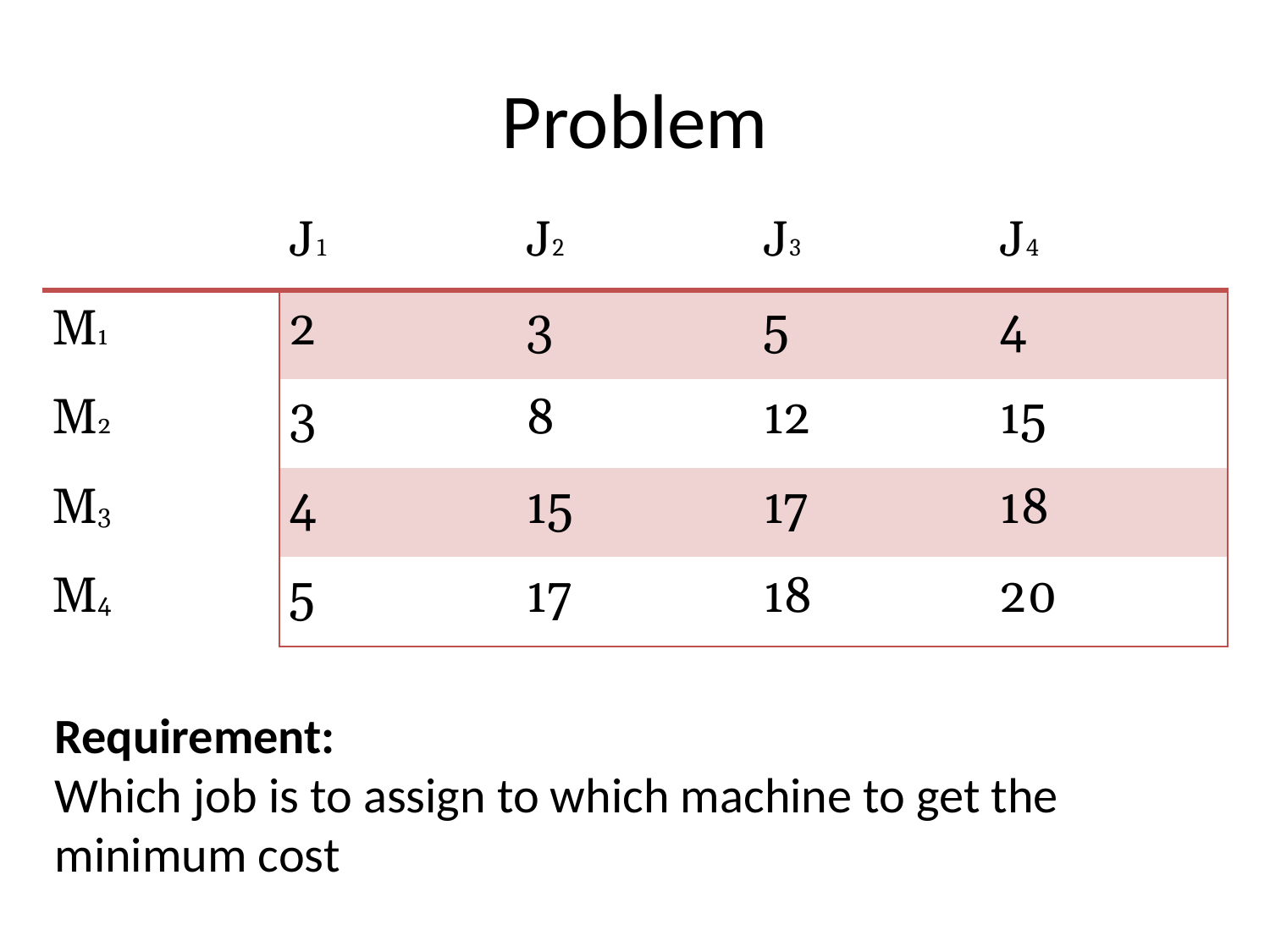

# Problem
|  | J1 | J2 | J3 | J4 |
| --- | --- | --- | --- | --- |
| M1 | 2 | 3 | 5 | 4 |
| M2 | 3 | 8 | 12 | 15 |
| M3 | 4 | 15 | 17 | 18 |
| M4 | 5 | 17 | 18 | 20 |
Requirement:
Which job is to assign to which machine to get the minimum cost